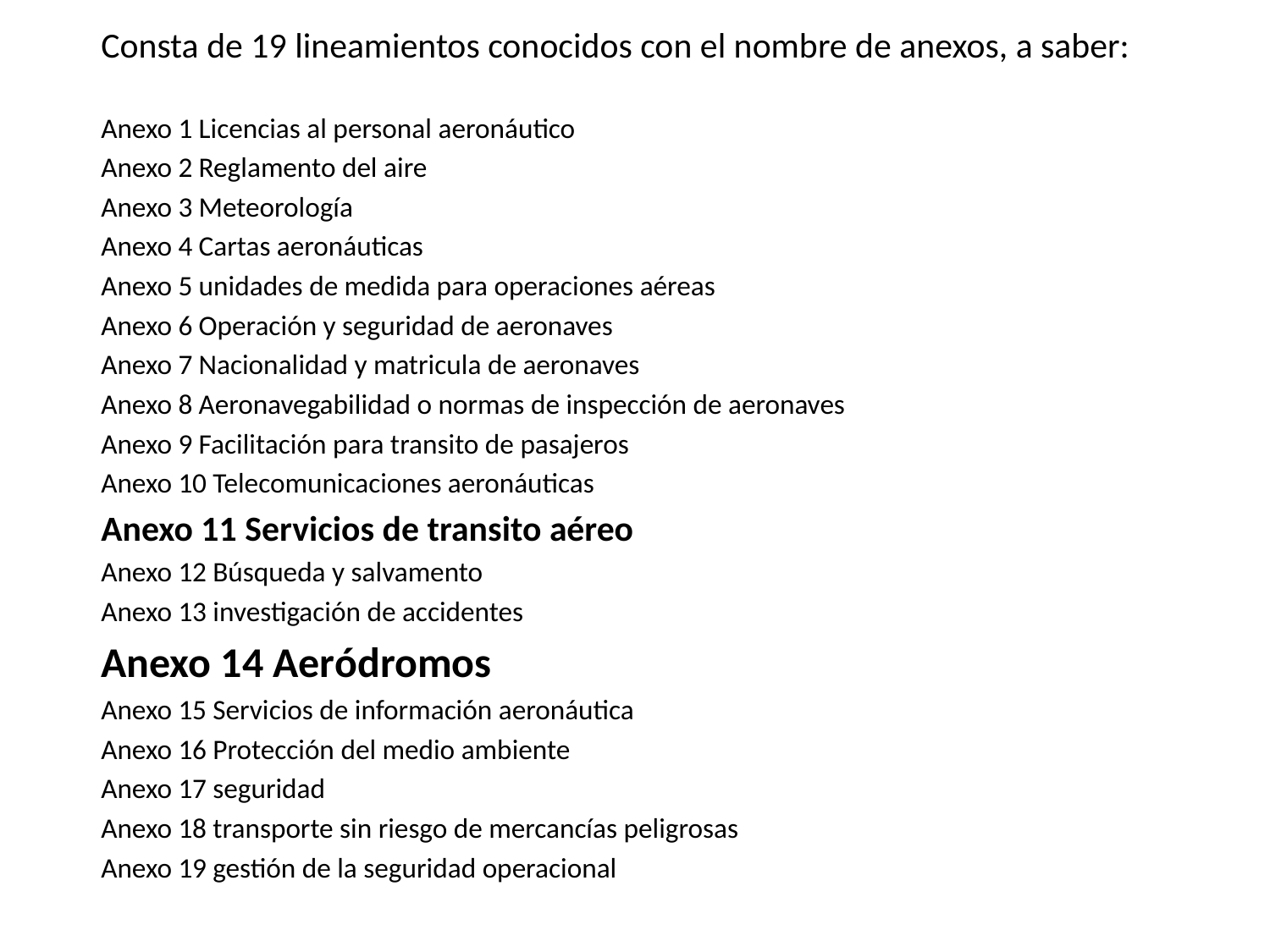

Consta de 19 lineamientos conocidos con el nombre de anexos, a saber:

Anexo 1 Licencias al personal aeronáutico
Anexo 2 Reglamento del aire
Anexo 3 Meteorología
Anexo 4 Cartas aeronáuticas
Anexo 5 unidades de medida para operaciones aéreas
Anexo 6 Operación y seguridad de aeronaves
Anexo 7 Nacionalidad y matricula de aeronaves
Anexo 8 Aeronavegabilidad o normas de inspección de aeronaves
Anexo 9 Facilitación para transito de pasajeros
Anexo 10 Telecomunicaciones aeronáuticas
Anexo 11 Servicios de transito aéreo
Anexo 12 Búsqueda y salvamento
Anexo 13 investigación de accidentes
Anexo 14 Aeródromos
Anexo 15 Servicios de información aeronáutica
Anexo 16 Protección del medio ambiente
Anexo 17 seguridad
Anexo 18 transporte sin riesgo de mercancías peligrosas
Anexo 19 gestión de la seguridad operacional